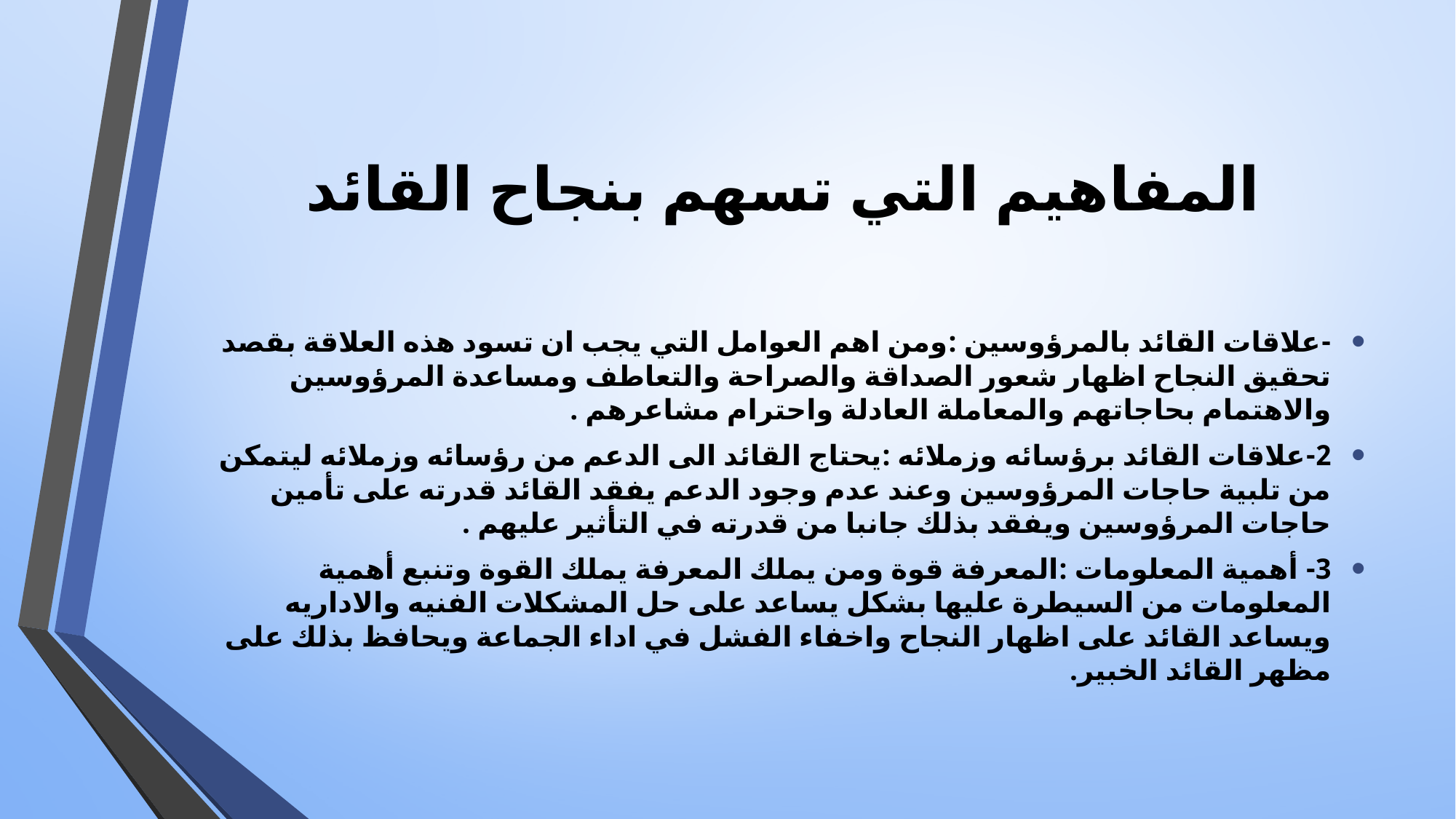

# المفاهيم التي تسهم بنجاح القائد
-علاقات القائد بالمرؤوسين :ومن اهم العوامل التي يجب ان تسود هذه العلاقة بقصد تحقيق النجاح اظهار شعور الصداقة والصراحة والتعاطف ومساعدة المرؤوسين والاهتمام بحاجاتهم والمعاملة العادلة واحترام مشاعرهم .
2-علاقات القائد برؤسائه وزملائه :يحتاج القائد الى الدعم من رؤسائه وزملائه ليتمكن من تلبية حاجات المرؤوسين وعند عدم وجود الدعم يفقد القائد قدرته على تأمين حاجات المرؤوسين ويفقد بذلك جانبا من قدرته في التأثير عليهم .
3- أهمية المعلومات :المعرفة قوة ومن يملك المعرفة يملك القوة وتنبع أهمية المعلومات من السيطرة عليها بشكل يساعد على حل المشكلات الفنيه والاداريه ويساعد القائد على اظهار النجاح واخفاء الفشل في اداء الجماعة ويحافظ بذلك على مظهر القائد الخبير.